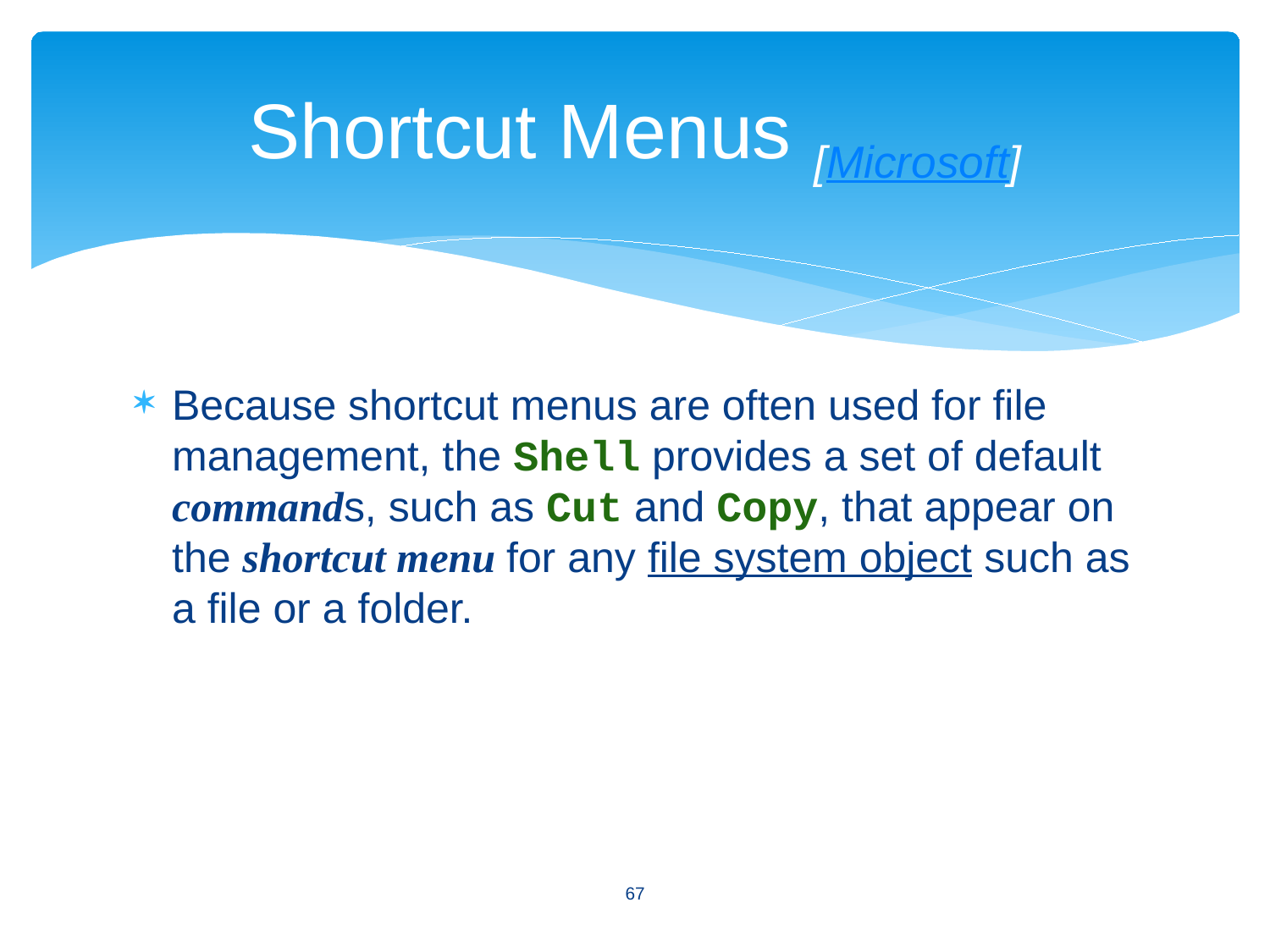

# Shortcut Menus [Microsoft]
Because shortcut menus are often used for file management, the Shell provides a set of default commands, such as Cut and Copy, that appear on the shortcut menu for any file system object such as a file or a folder.
67